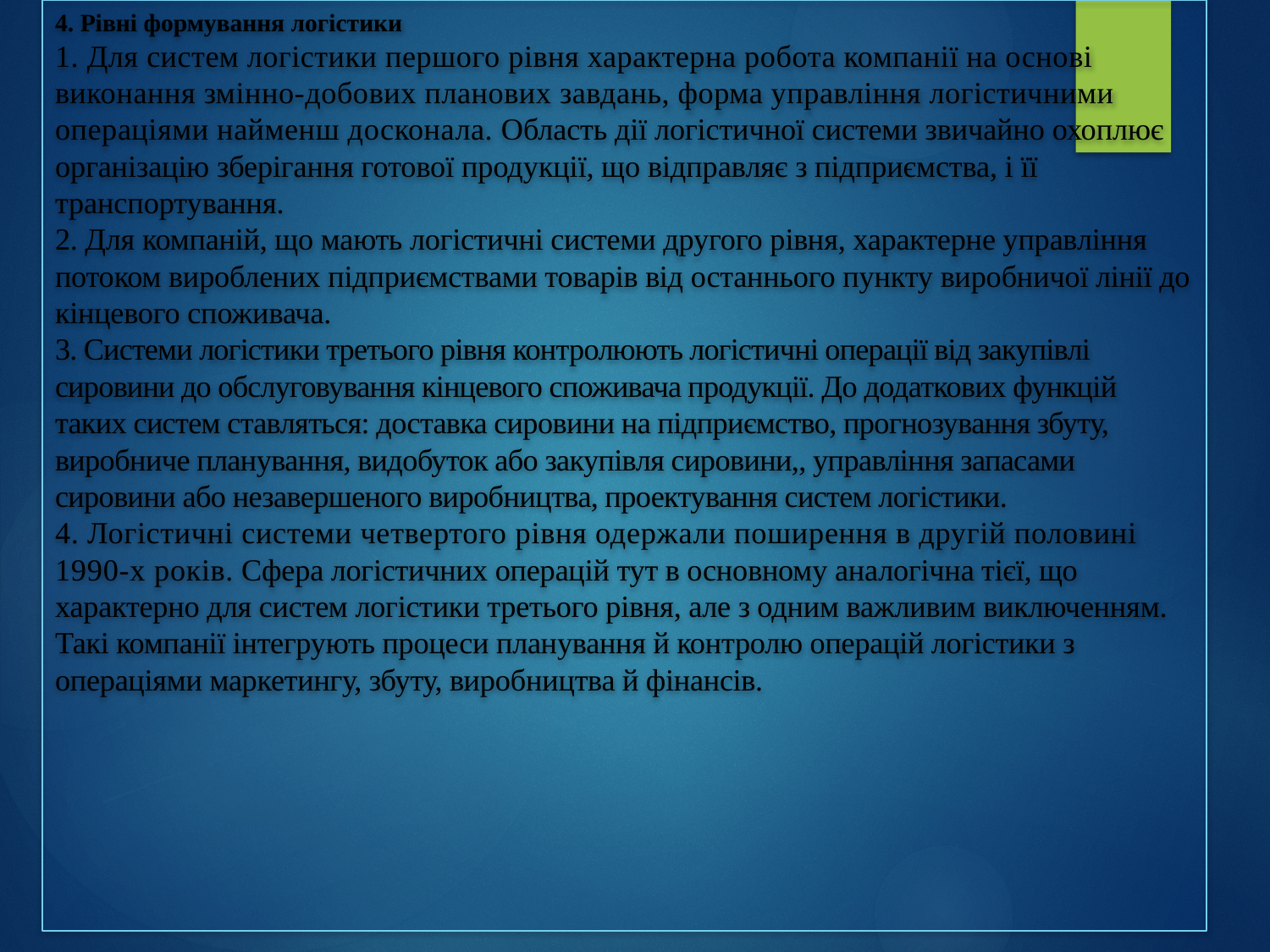

# 4. Рівні формування логістики 1. Для систем логістики першого рівня характерна робота компанії на основі виконання змінно-добових планових завдань, форма управління логістичними операціями найменш досконала. Область дії логістичної системи звичайно охоплює організацію зберігання готової продукції, що відправляє з підприємства, і її транспортування. 2. Для компаній, що мають логістичні системи другого рівня, характерне управління потоком вироблених підприємствами товарів від останнього пункту виробничої лінії до кінцевого споживача. 3. Системи логістики третього рівня контролюють логістичні операції від закупівлі сировини до обслуговування кінцевого споживача продукції. До додаткових функцій таких систем ставляться: доставка сировини на підприємство, прогнозування збуту, виробниче планування, видобуток або закупівля сировини,, управління запасами сировини або незавершеного виробництва, проектування систем логістики. 4. Логістичні системи четвертого рівня одержали поширення в другій половині 1990-х років. Сфера логістичних операцій тут в основному аналогічна тієї, що характерно для систем логістики третього рівня, але з одним важливим виключенням. Такі компанії інтегрують процеси планування й контролю операцій логістики з операціями маркетингу, збуту, виробництва й фінансів.